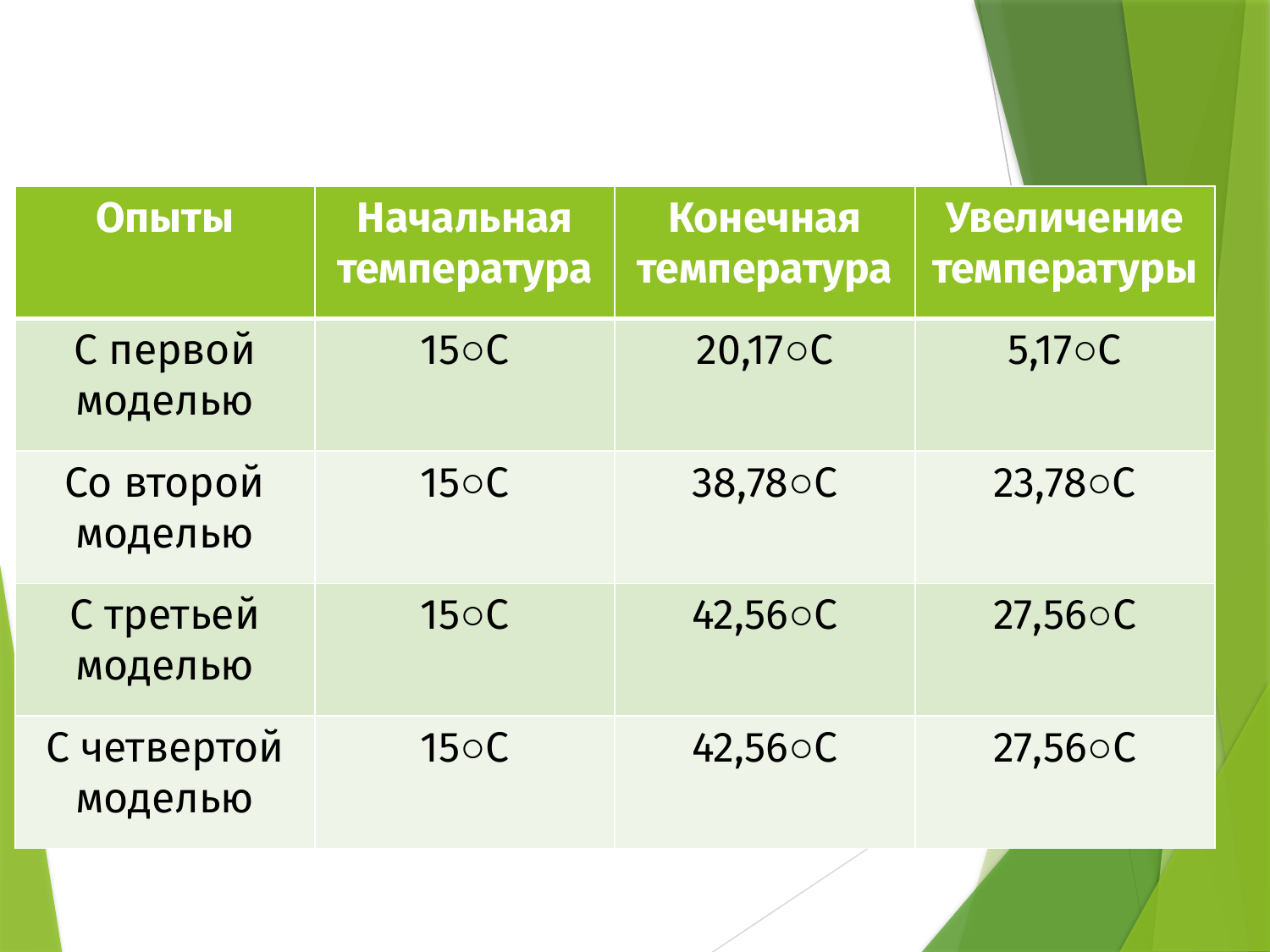

| Опыты | Начальная температура | Конечная температура | Увеличение температуры |
| --- | --- | --- | --- |
| С первой моделью | 15○С | 20,17○С | 5,17○С |
| Со второй моделью | 15○С | 38,78○С | 23,78○С |
| С третьей моделью | 15○С | 42,56○С | 27,56○С |
| С четвертой моделью | 15○С | 42,56○С | 27,56○С |